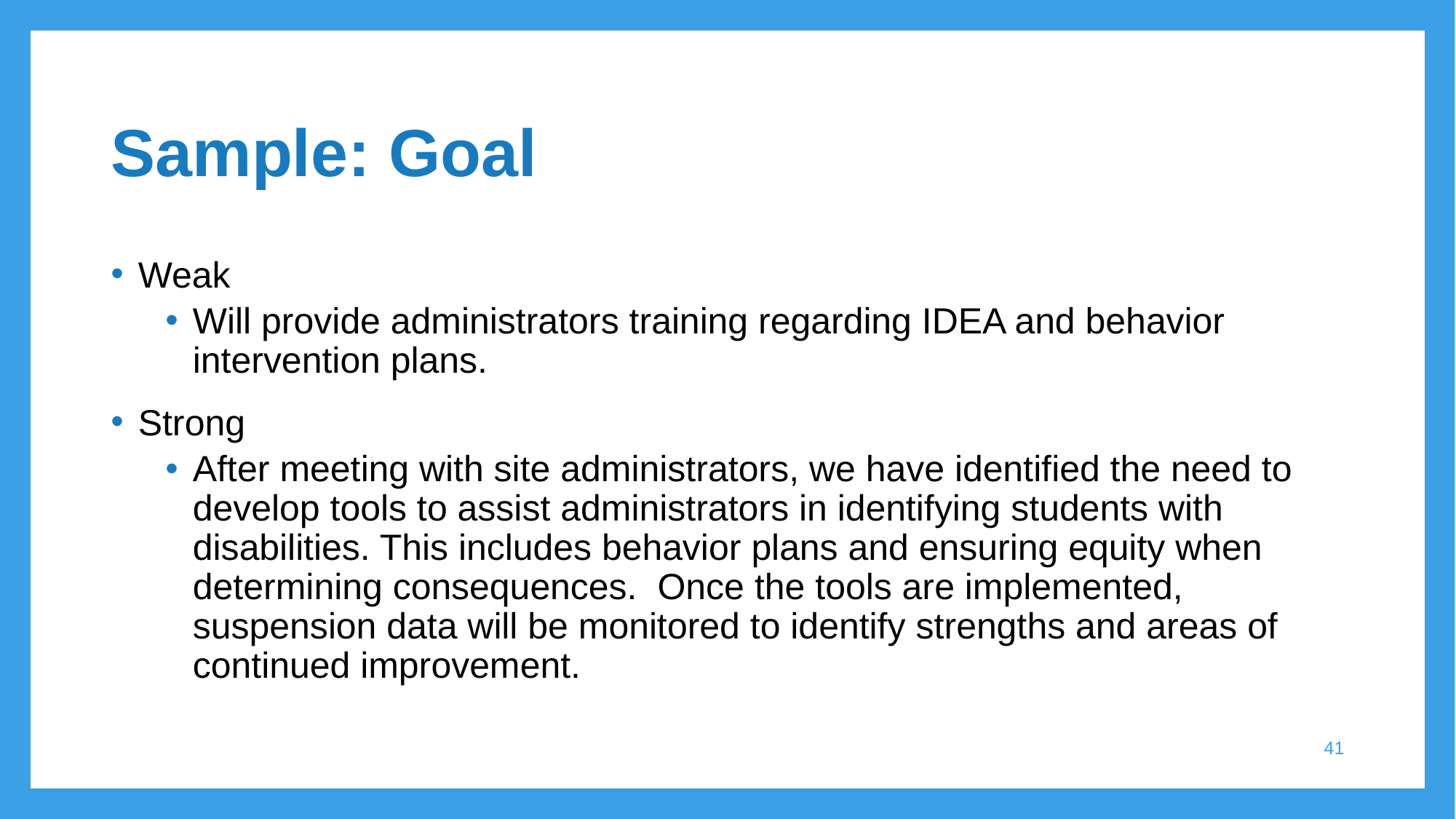

# Sample: Goal
Weak
Will provide administrators training regarding IDEA and behavior intervention plans.
Strong
After meeting with site administrators, we have identified the need to develop tools to assist administrators in identifying students with disabilities. This includes behavior plans and ensuring equity when determining consequences.  Once the tools are implemented, suspension data will be monitored to identify strengths and areas of continued improvement.
41